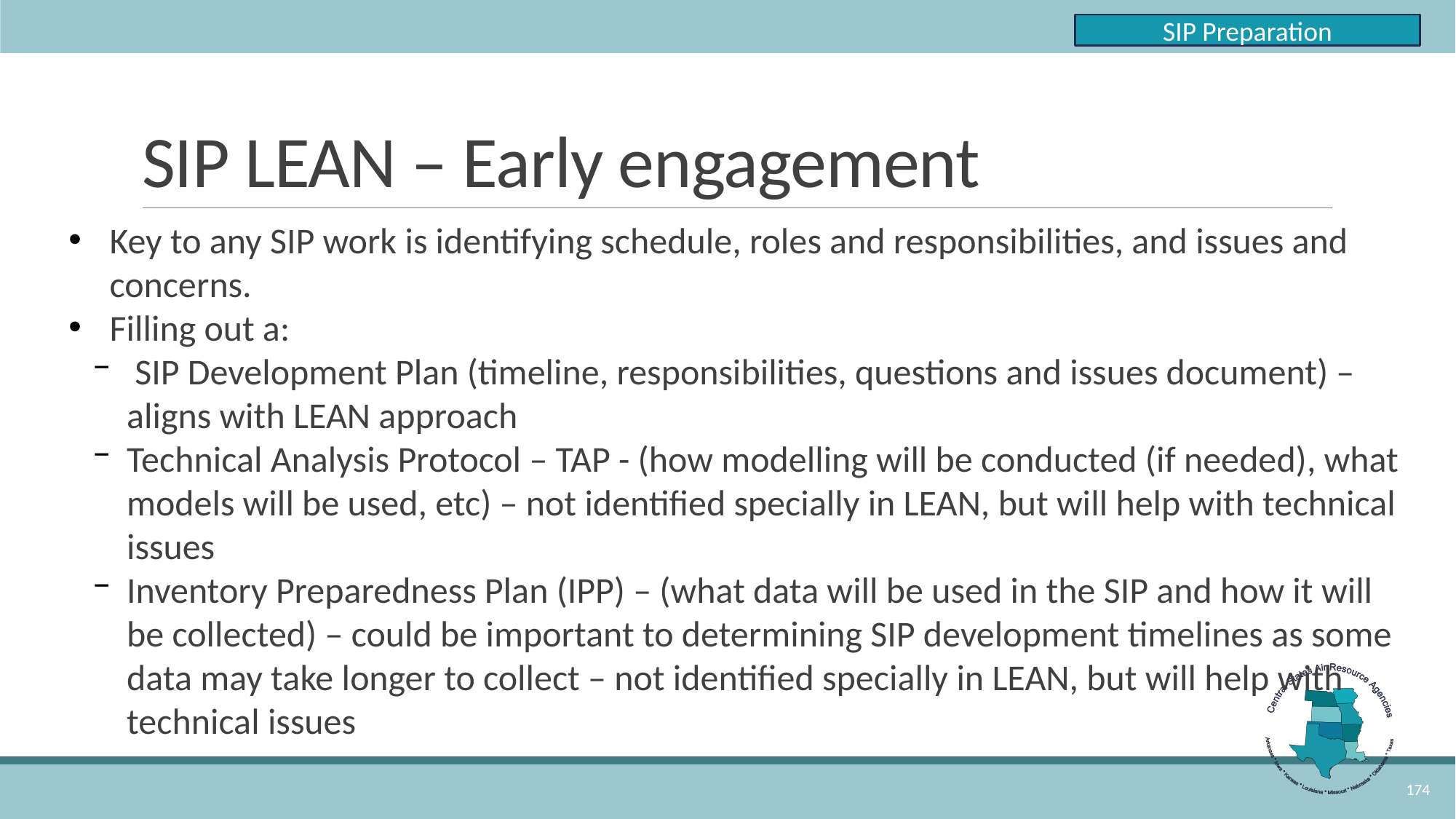

SIP Preparation
# SIP LEAN – Early engagement
Key to any SIP work is identifying schedule, roles and responsibilities, and issues and concerns.
Filling out a:
 SIP Development Plan (timeline, responsibilities, questions and issues document) – aligns with LEAN approach
Technical Analysis Protocol – TAP - (how modelling will be conducted (if needed), what models will be used, etc) – not identified specially in LEAN, but will help with technical issues
Inventory Preparedness Plan (IPP) – (what data will be used in the SIP and how it will be collected) – could be important to determining SIP development timelines as some data may take longer to collect – not identified specially in LEAN, but will help with technical issues
174